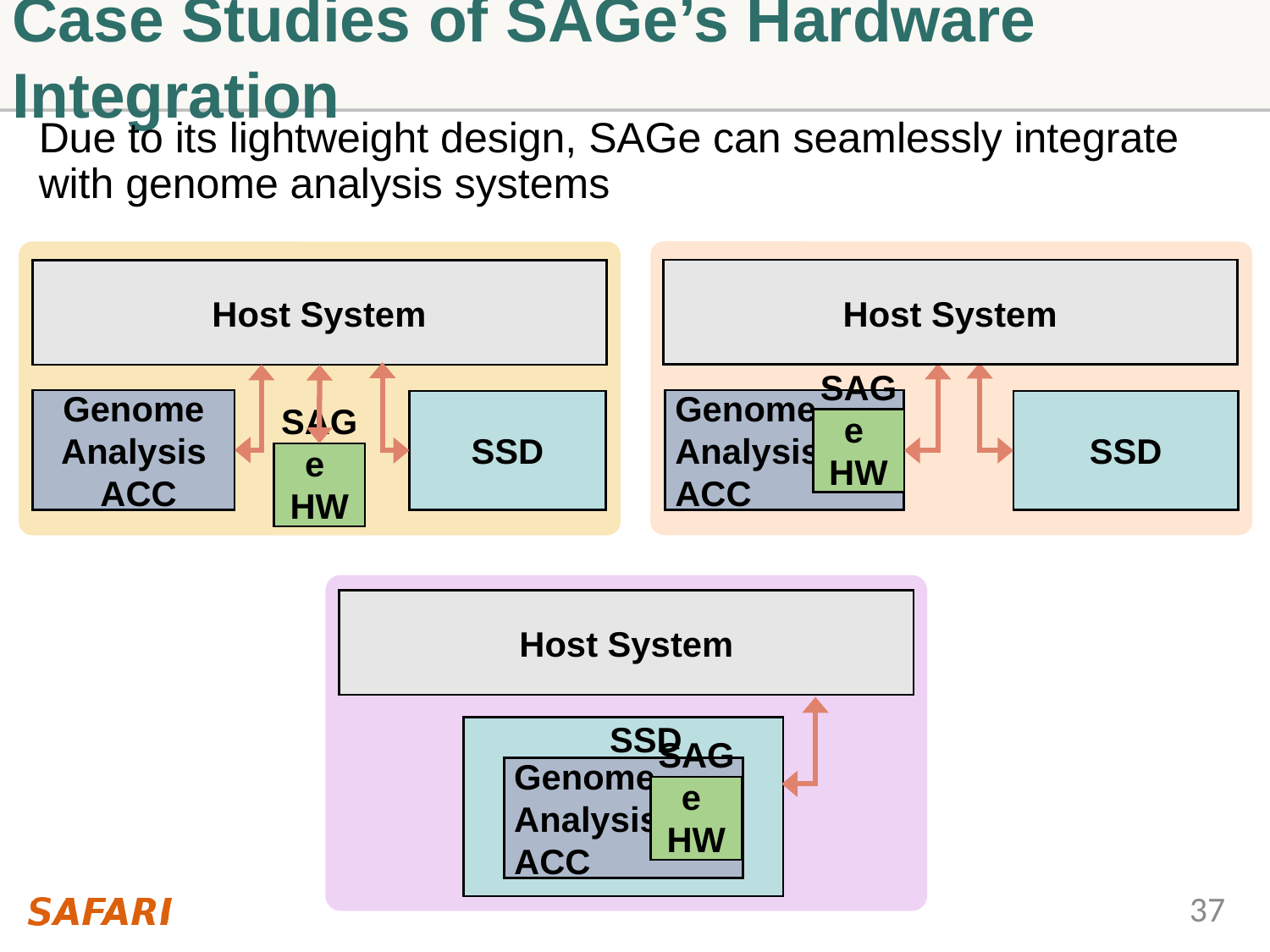

# Case Studies of SAGe’s Hardware Integration
Due to its lightweight design, SAGe can seamlessly integrate with genome analysis systems

Host System
Host System
Genome
Analysis
ACC
Genome
Analysis
ACC
SSD
SSD
SAGe
HW
SAGe
HW

Host System
               SSD
Genome
Analysis
ACC
SAGe
HW